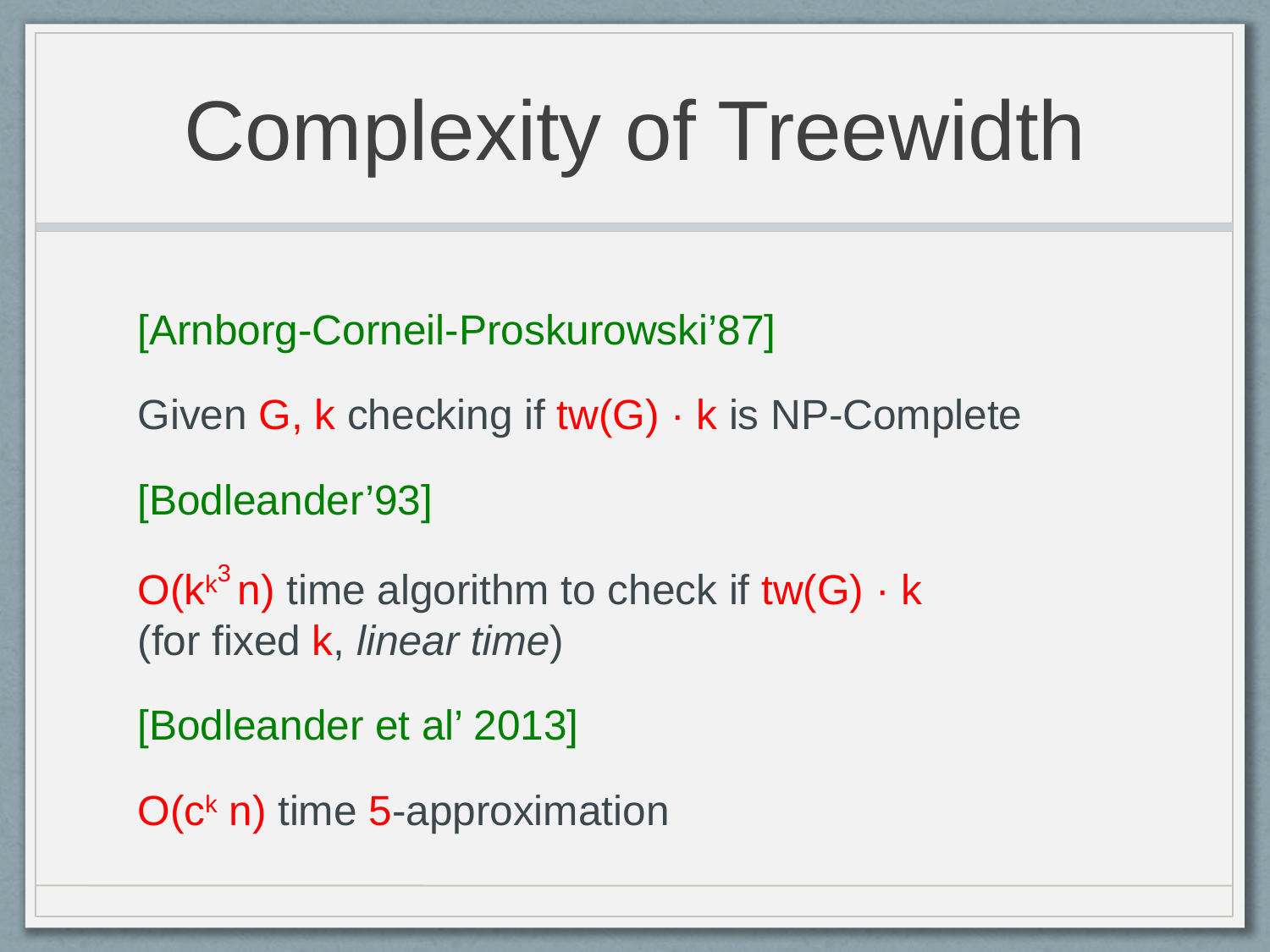

# Complexity of Treewidth
[Arnborg-Corneil-Proskurowski’87]
Given G, k checking if tw(G) · k is NP-Complete
[Bodleander’93]
O(kk3 n) time algorithm to check if tw(G) · k  	     (for fixed k, linear time)
[Bodleander et al’ 2013]
O(ck n) time 5-approximation